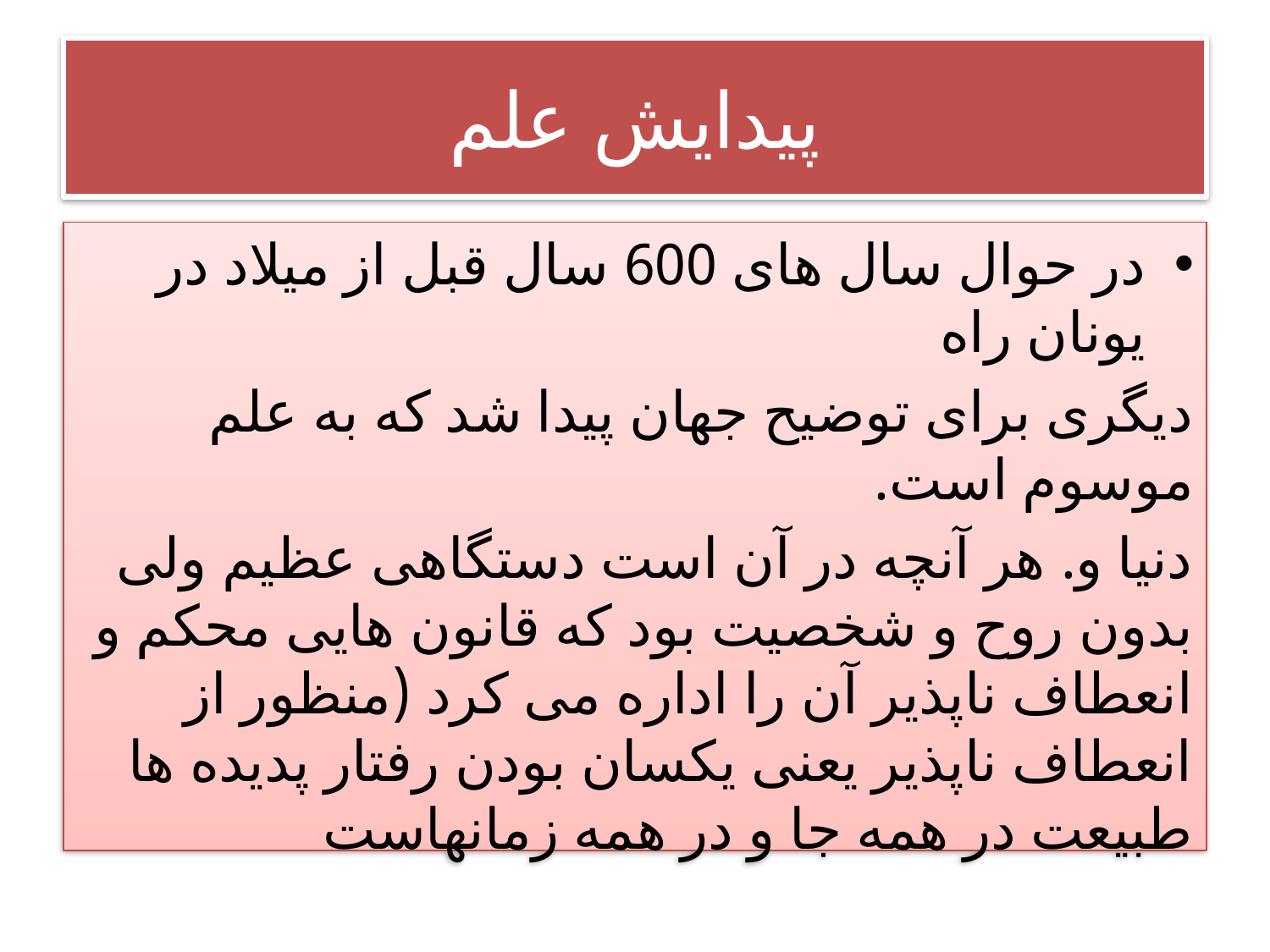

# پیدایش علم
در حوال سال های 600 سال قبل از میلاد در یونان راه
دیگری برای توضیح جهان پیدا شد که به علم موسوم است.
دنیا و. هر آنچه در آن است دستگاهی عظیم ولی بدون روح و شخصیت بود که قانون هایی محکم و انعطاف ناپذیر آن را اداره می کرد (منظور از انعطاف ناپذیر یعنی یکسان بودن رفتار پدیده ها طبیعت در همه جا و در همه زمانهاست